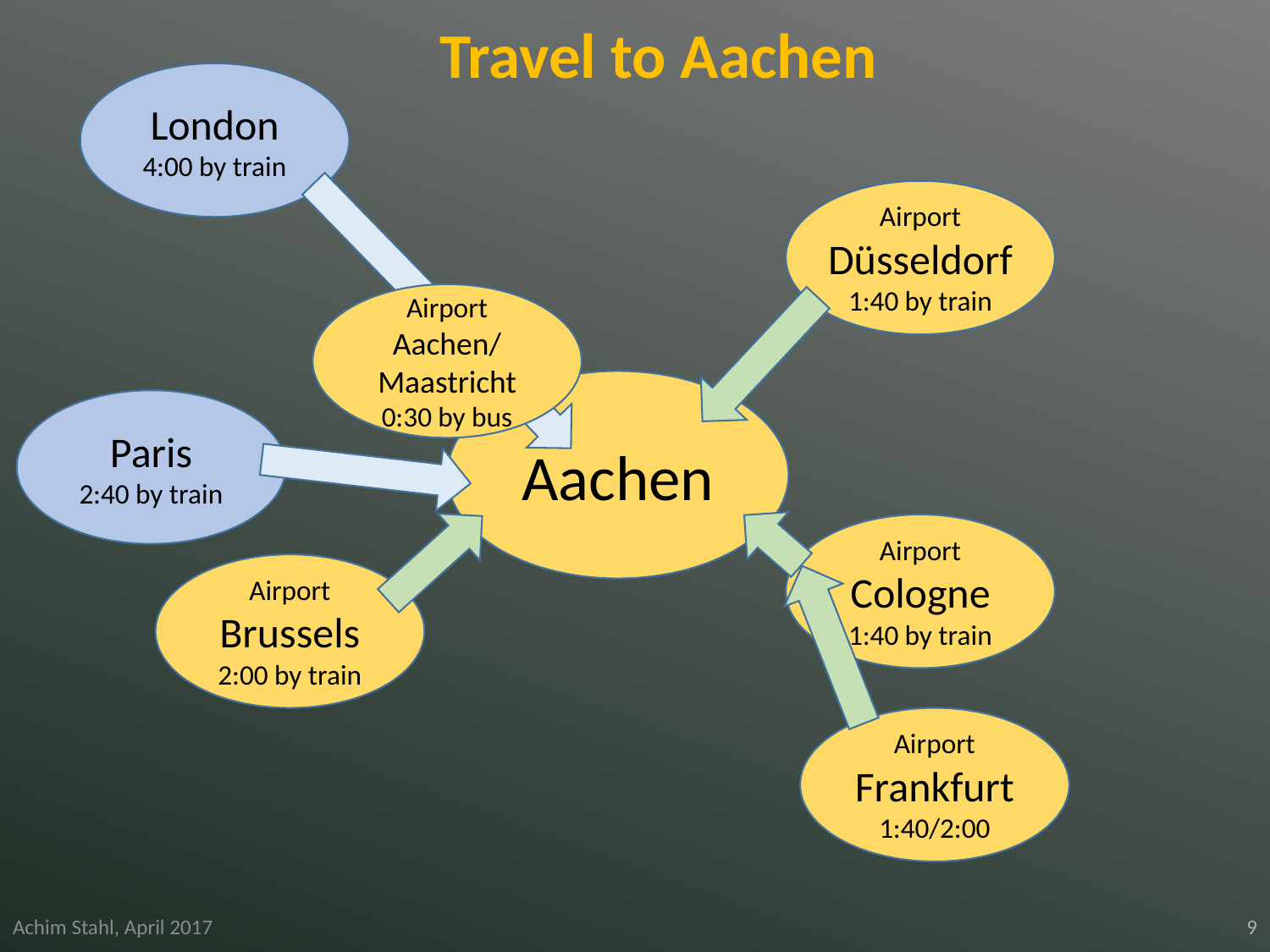

Travel to Aachen
London
4:00 by train

Airport
Düsseldorf
1:40 by train

Airport
Aachen/Maastricht
0:30 by bus

Aachen
Paris
2:40 by train

Airport
Cologne
1:40 by train
Airport
Brussels
2:00 by train

Airport
Frankfurt
1:40/2:00
9
Achim Stahl, April 2017